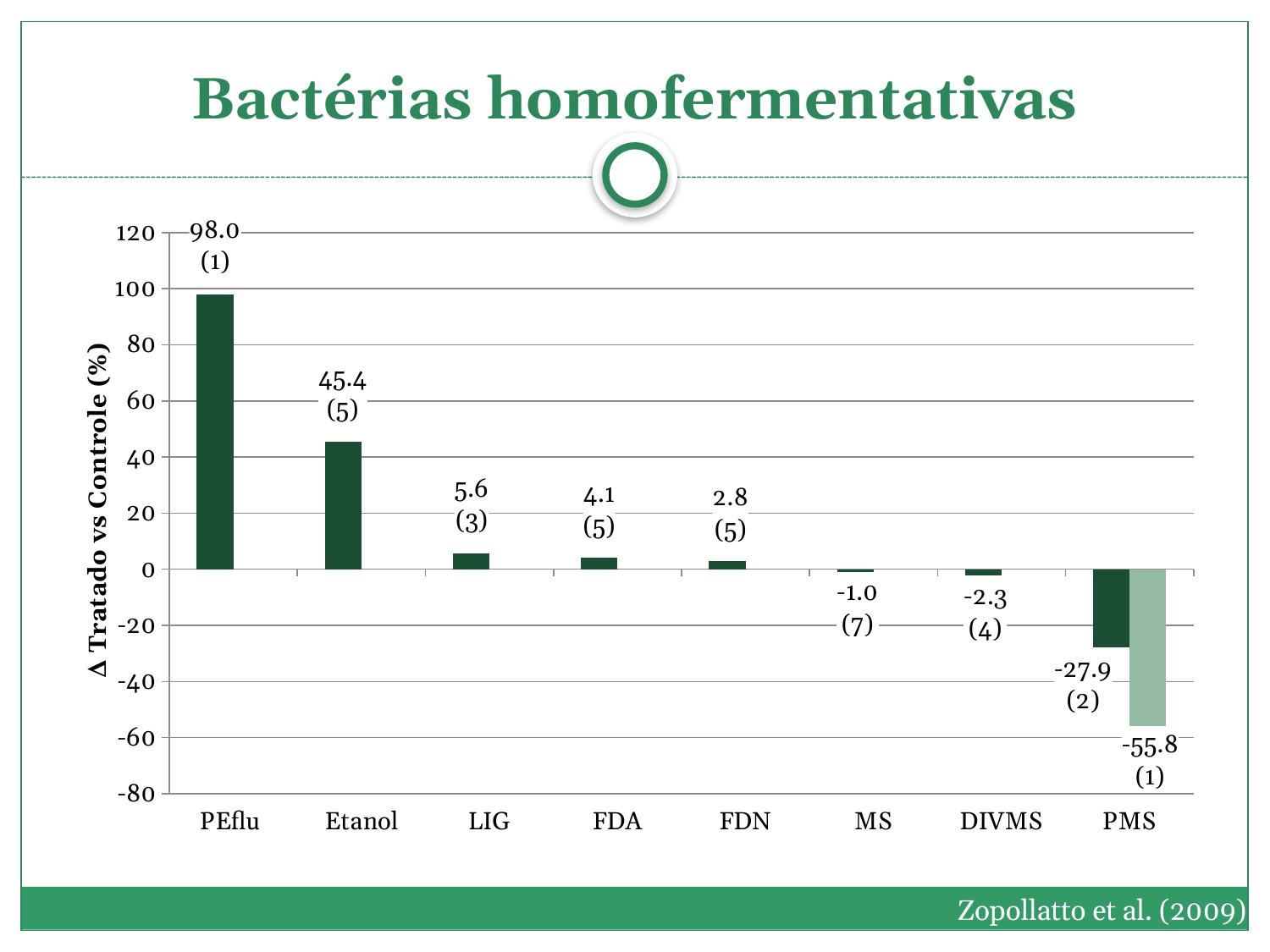

# Bactérias homofermentativas

### Chart

| Category |  |  |
|---|---|---|
| PEflu  | 98.01 | None |
| Etanol | 45.443999999999996 | None |
| LIG | 5.64 | None |
| FDA | 4.052 | None |
| FDN | 2.756 | None |
| MS | -0.9557142857142855 | None |
| DIVMS | -2.3124999999999902 | None |
| PMS | -27.885 | -55.77 |
Zopollatto et al. (2009)